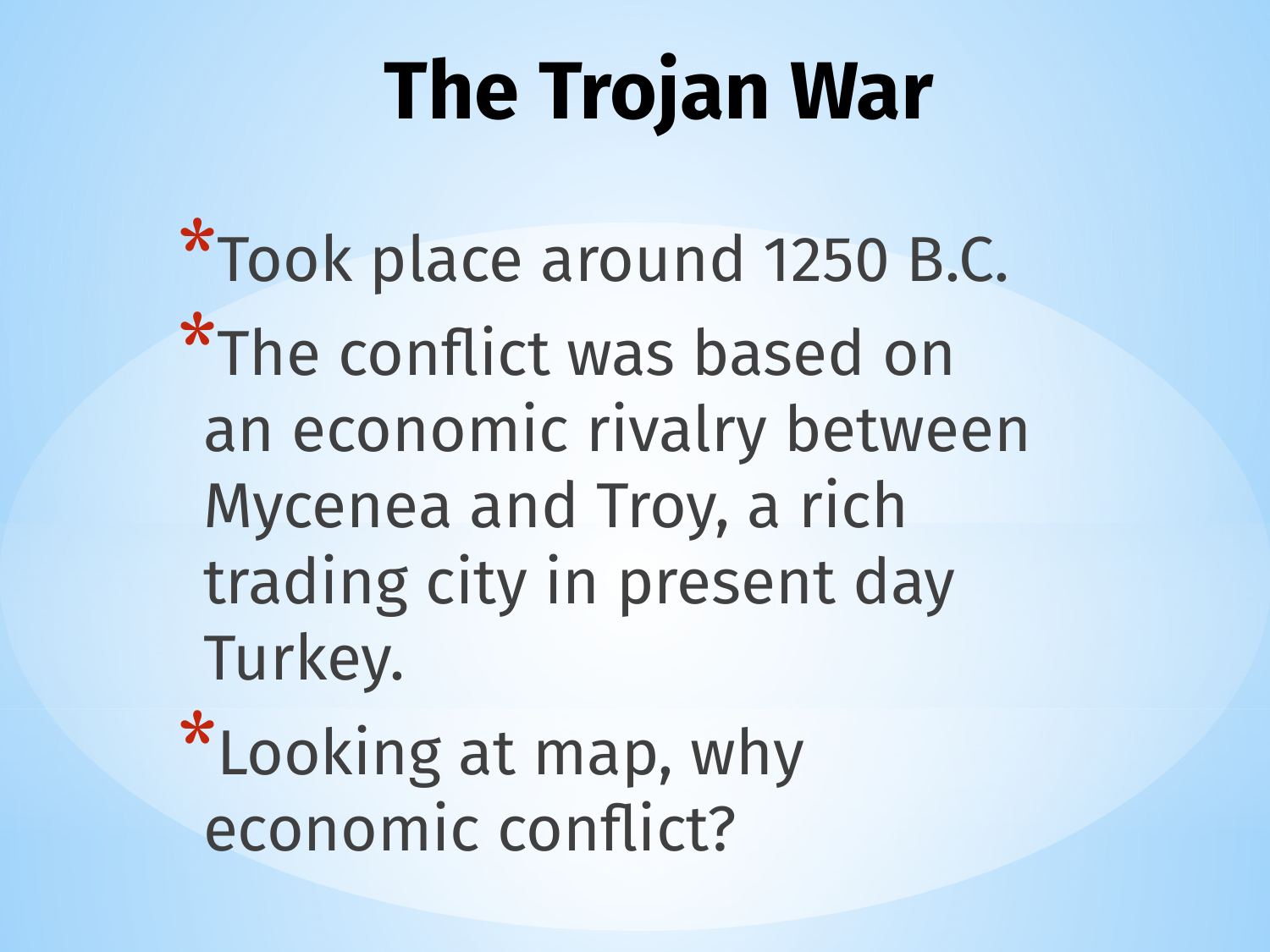

# The Trojan War
Took place around 1250 B.C.
The conflict was based on an economic rivalry between Mycenea and Troy, a rich trading city in present day Turkey.
Looking at map, why economic conflict?